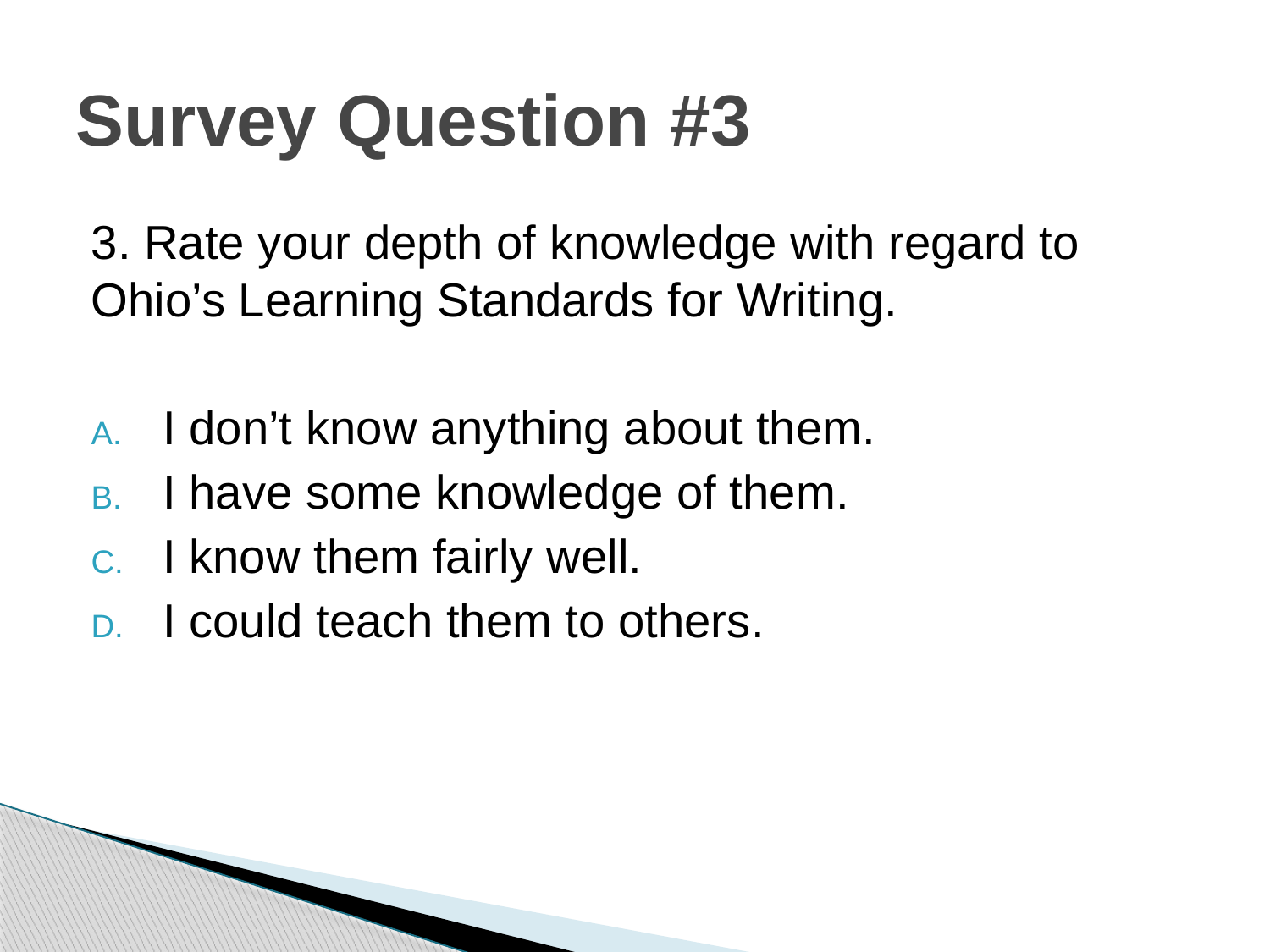

# Survey Question #3
3. Rate your depth of knowledge with regard to Ohio’s Learning Standards for Writing.

I don’t know anything about them.
I have some knowledge of them.
I know them fairly well.
I could teach them to others.